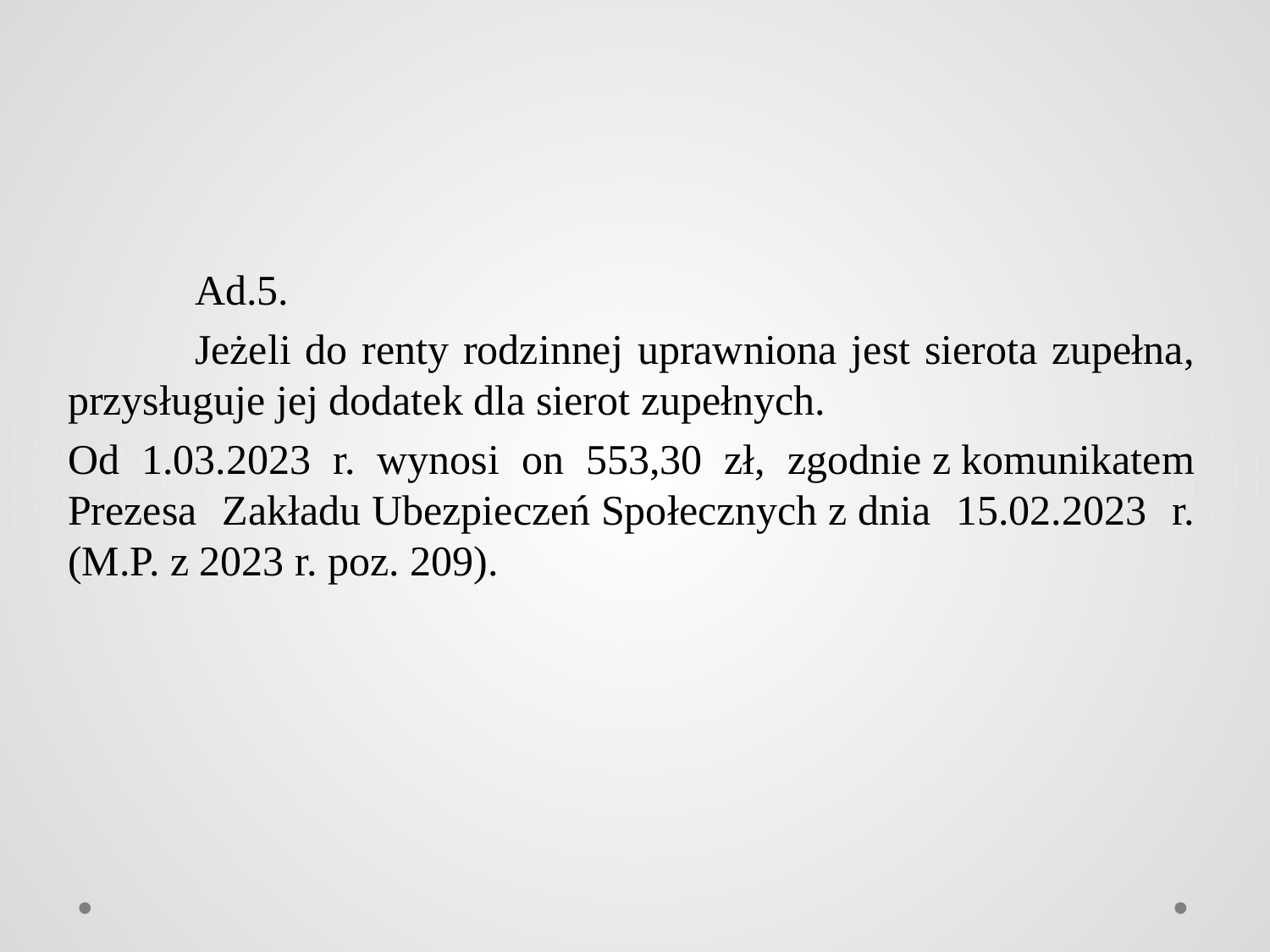

Ad.5.
	Jeżeli do renty rodzinnej uprawniona jest sierota zupełna, przysługuje jej dodatek dla sierot zupełnych.
Od 1.03.2023 r. wynosi on 553,30 zł, zgodnie z komunikatem Prezesa Zakładu Ubezpieczeń Społecznych z dnia 15.02.2023 r. (M.P. z 2023 r. poz. 209).